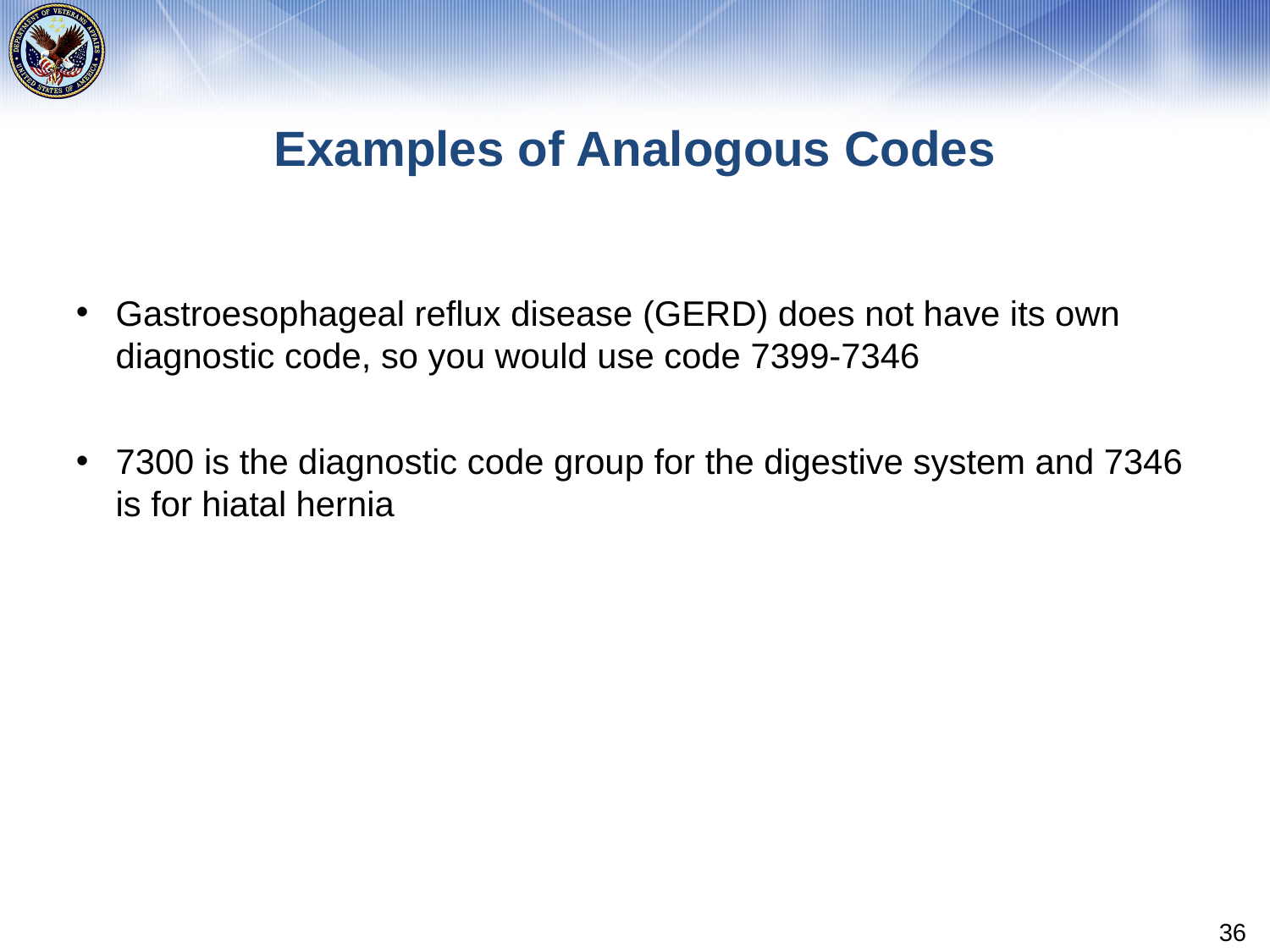

# Examples of Analogous Codes
Gastroesophageal reflux disease (GERD) does not have its own diagnostic code, so you would use code 7399-7346

7300 is the diagnostic code group for the digestive system and 7346 is for hiatal hernia
36